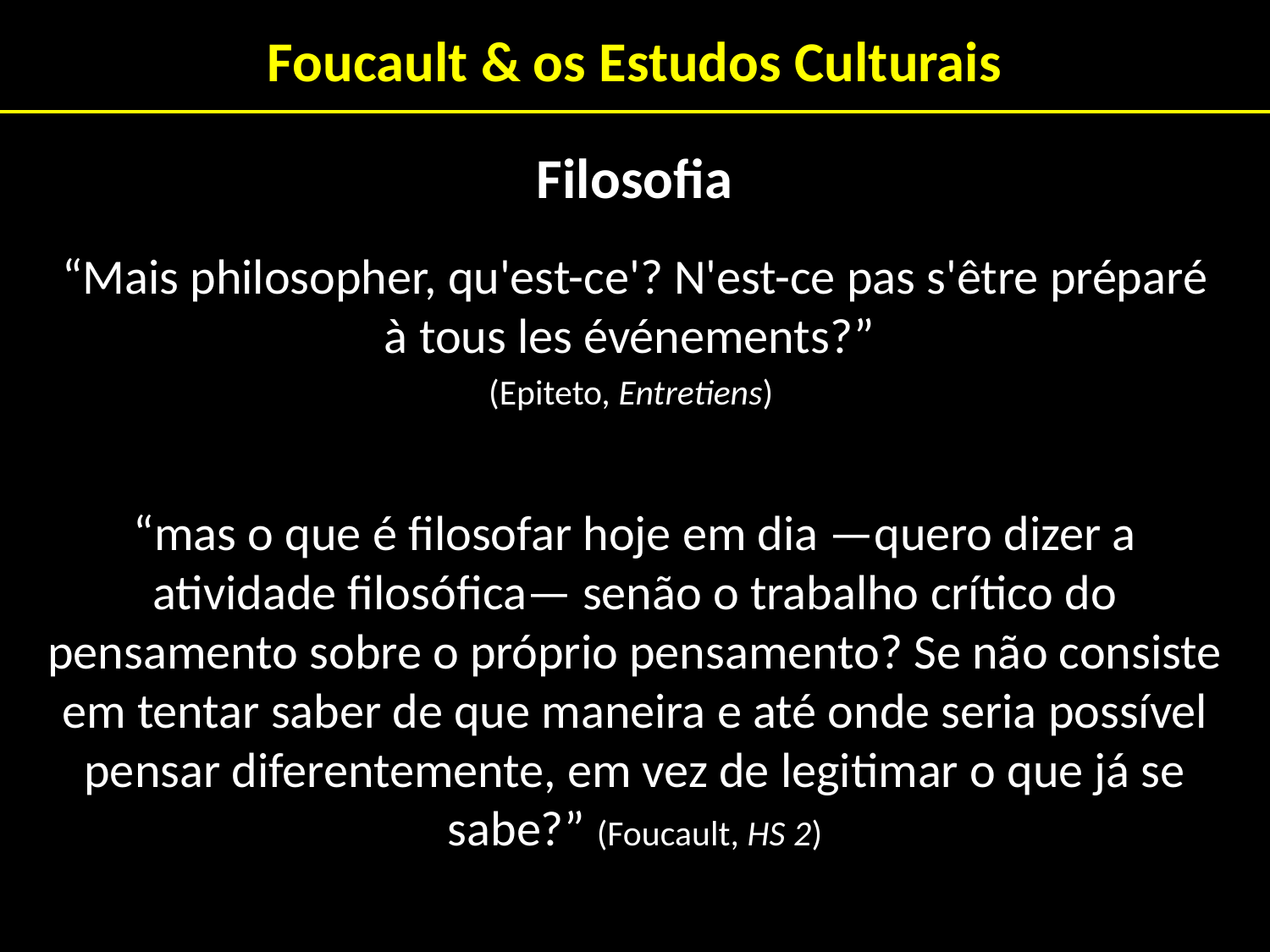

# Foucault & os Estudos Culturais
Filosofia

“Mais philosopher, qu'est-ce'? N'est-ce pas s'être préparé à tous les événements?”
(Epiteto, Entretiens)

“mas o que é filosofar hoje em dia —quero dizer a atividade filosófica— senão o trabalho crítico do pensamento sobre o próprio pensamento? Se não consiste em tentar saber de que maneira e até onde seria possível pensar diferentemente, em vez de legitimar o que já se sabe?” (Foucault, HS 2)